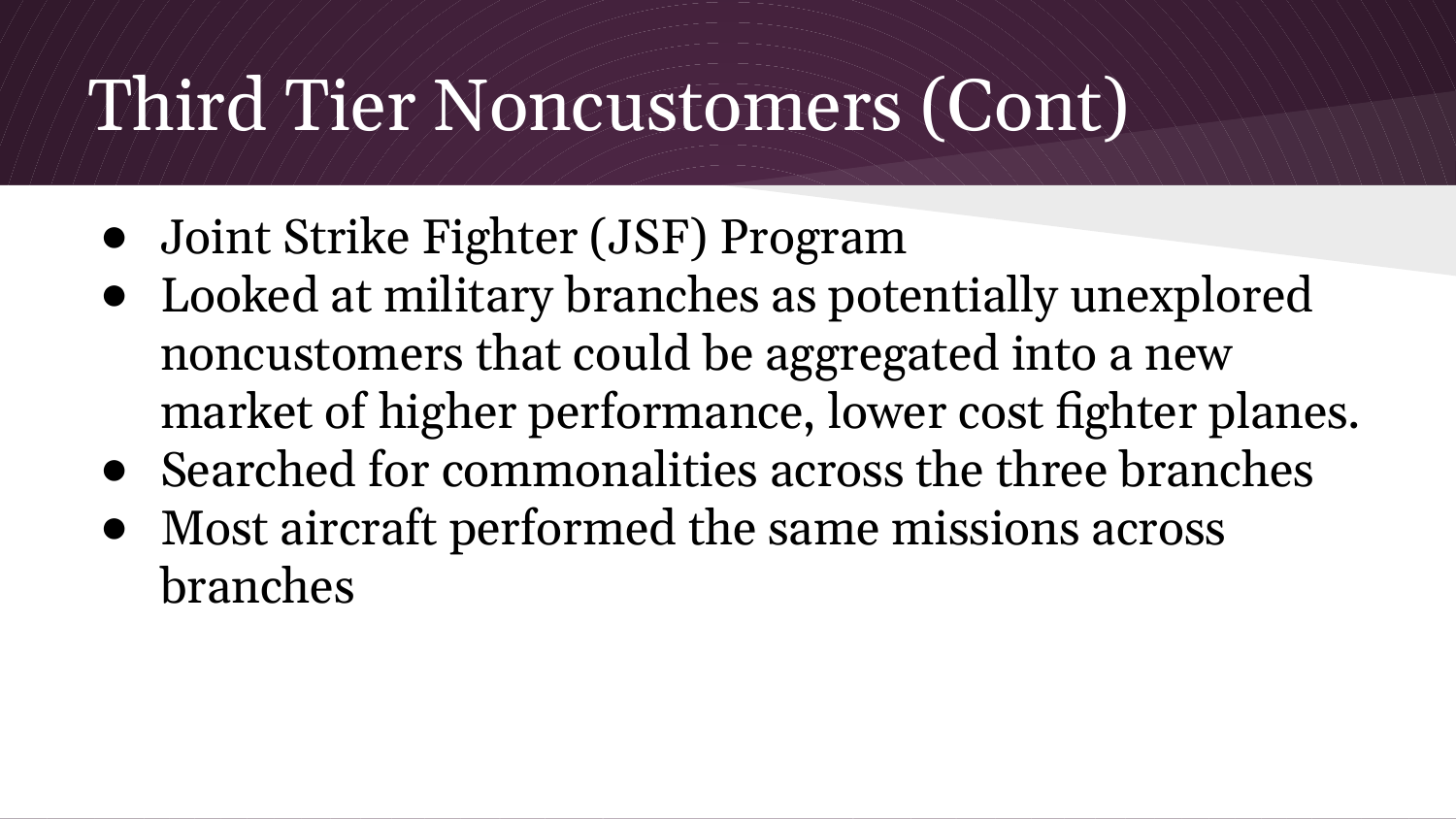

# Third Tier Noncustomers (Cont)
Joint Strike Fighter (JSF) Program
Looked at military branches as potentially unexplored noncustomers that could be aggregated into a new market of higher performance, lower cost fighter planes.
Searched for commonalities across the three branches
Most aircraft performed the same missions across branches